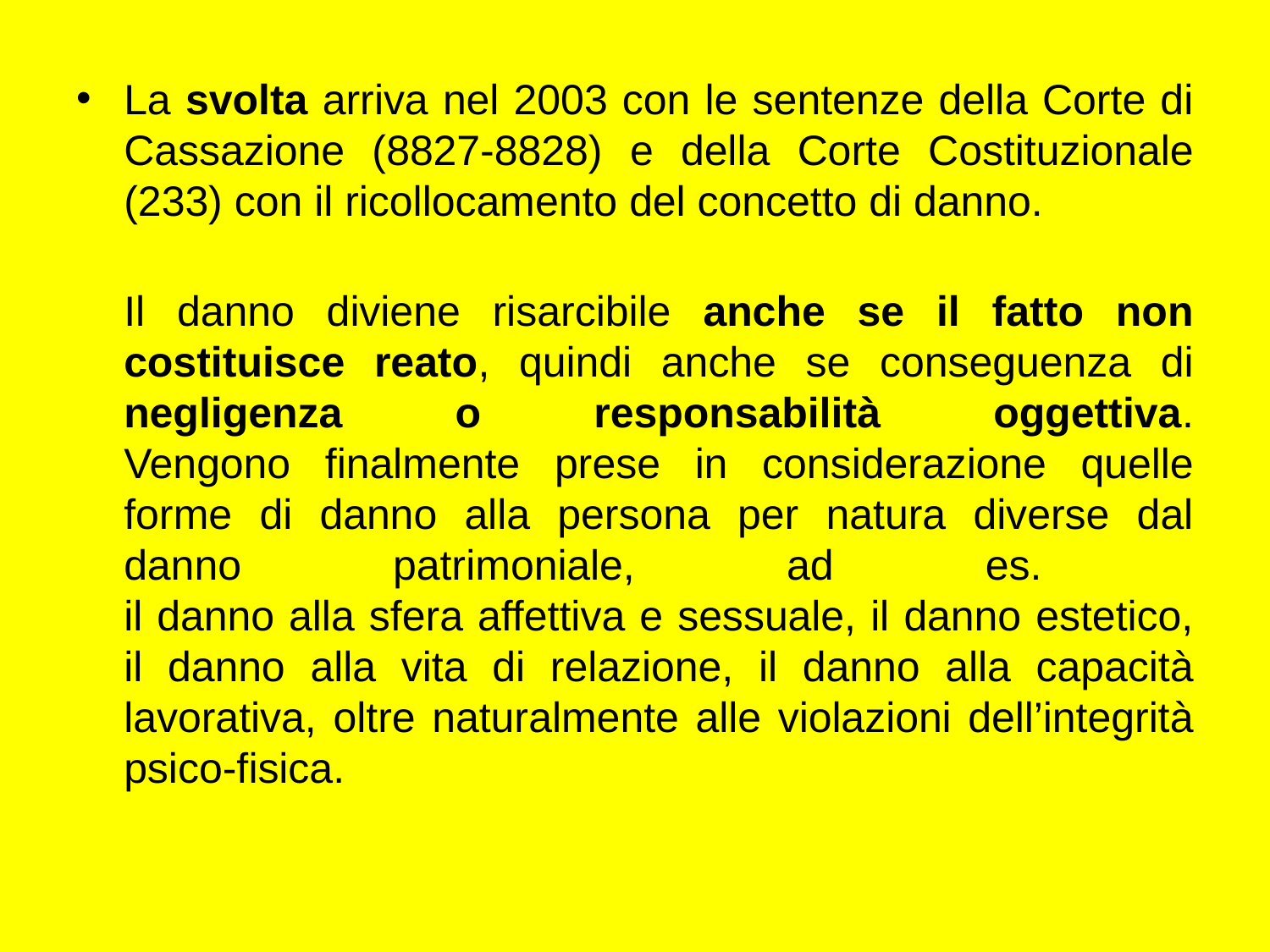

La svolta arriva nel 2003 con le sentenze della Corte di Cassazione (8827-8828) e della Corte Costituzionale (233) con il ricollocamento del concetto di danno.
Il danno diviene risarcibile anche se il fatto non costituisce reato, quindi anche se conseguenza di negligenza o responsabilità oggettiva.
Vengono finalmente prese in considerazione quelle forme di danno alla persona per natura diverse dal danno patrimoniale, ad es.
il danno alla sfera affettiva e sessuale, il danno estetico, il danno alla vita di relazione, il danno alla capacità lavorativa, oltre naturalmente alle violazioni dell’integrità psico-fisica.